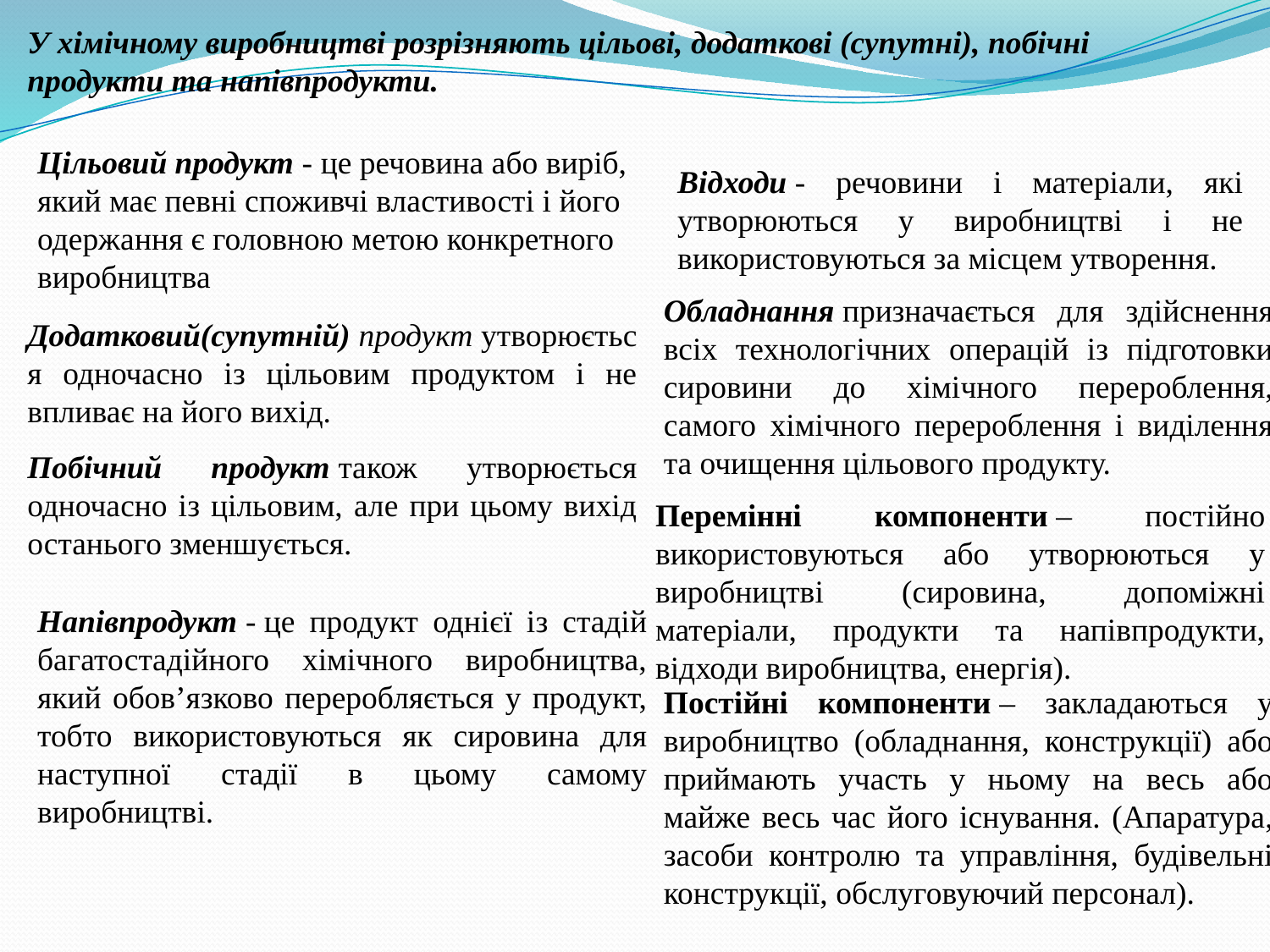

У хімічному виробництві розрізняють цільові, додаткові (супутні), побічні продукти та напівпродукти.
Цільовий продукт - це речовина або виріб, який має певні споживчі властивості і його одержання є головною метою конкретного виробництва
Відходи - речовини і матеріали, які утворюються у виробництві і не використовуються за місцем утворення.
Обладнання призначається для здійснення всіх технологічних операцій із підготовки сировини до хімічного перероблення, самого хімічного перероблення і виділення та очищення цільового продукту.
Додатковий(супутній) продукт утворюється одночасно із цільовим продуктом і не впливає на його вихід.
Побічний продукт також утворюється одночасно із цільовим, але при цьому вихід останього зменшується.
Перемінні компоненти – постійно використовуються або утворюються у виробництві (сировина, допоміжні матеріали, продукти та напівпродукти, відходи виробництва, енергія).
Напівпродукт - це продукт однієї із стадій багатостадійного хімічного виробництва, який обов’язково переробляється у продукт, тобто використовуються як сировина для наступної стадії в цьому самому виробництві.
Постійні компоненти – закладаються у виробництво (обладнання, конструкції) або приймають участь у ньому на весь або майже весь час його існування. (Апаратура, засоби контролю та управління, будівельні конструкції, обслуговуючий персонал).